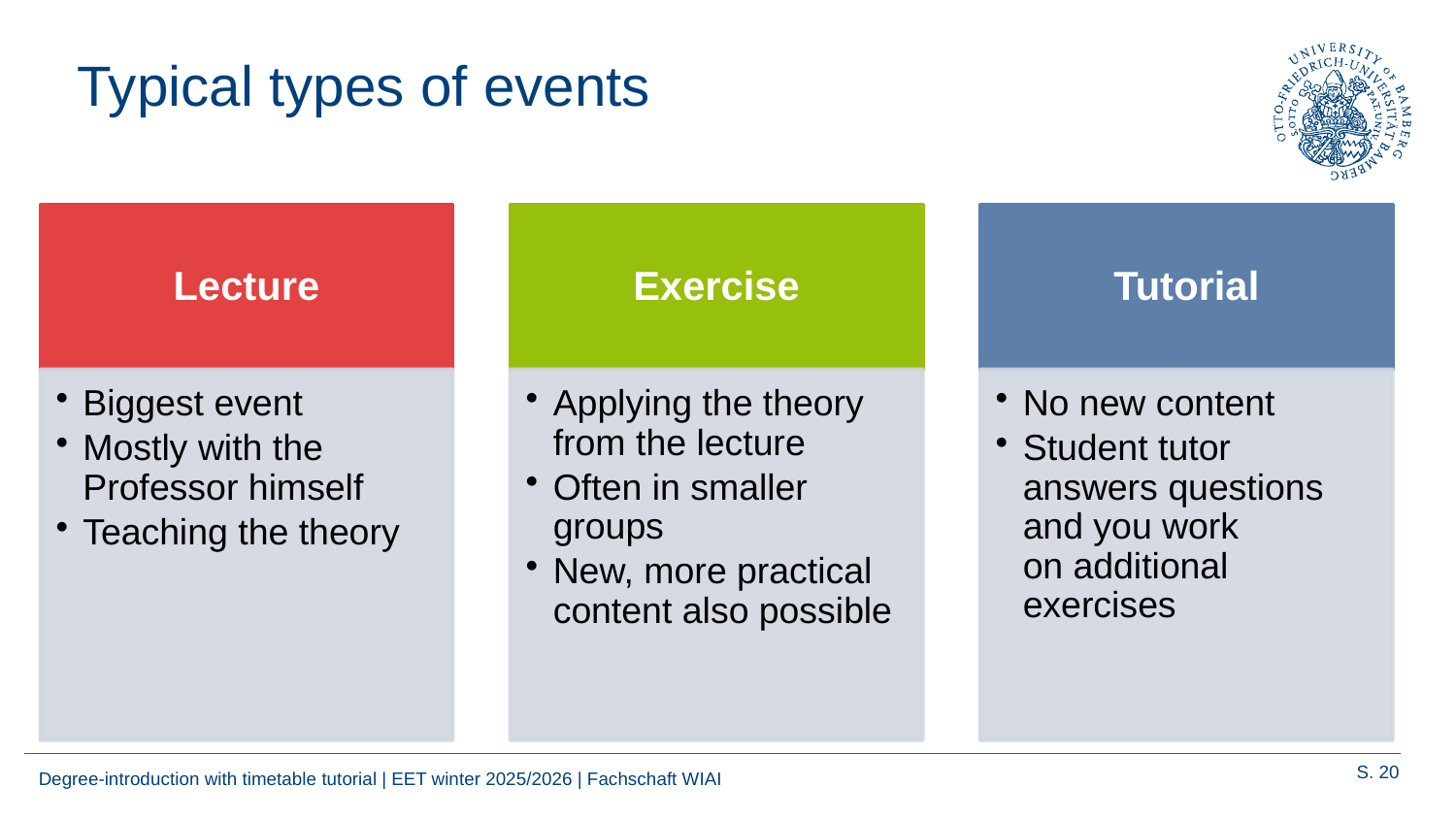

# Typical types of events

Lecture
Biggest event
Mostly with the Professor himself
Teaching the theory
Exercise
Applying the theory from the lecture
Often in smaller groups
New, more practical content also possible
Tutorial
No new content
Student tutor
answers questions
and you work
on additional
exercises